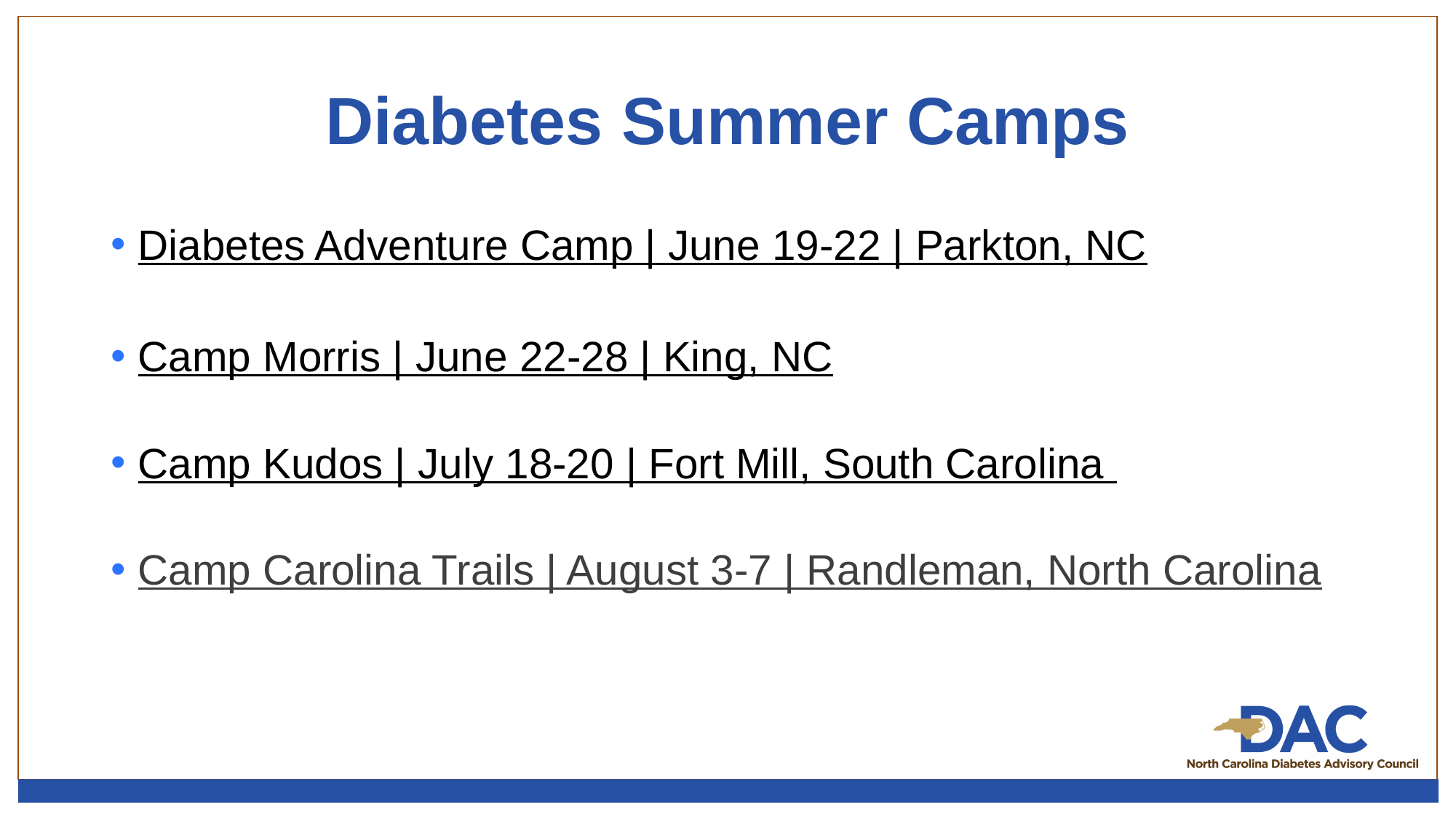

# Diabetes Summer Camps
Diabetes Adventure Camp | June 19-22 | Parkton, NC
Camp Morris | June 22-28 | King, NC
Camp Kudos | July 18-20 | Fort Mill, South Carolina
Camp Carolina Trails | August 3-7 | Randleman, North Carolina